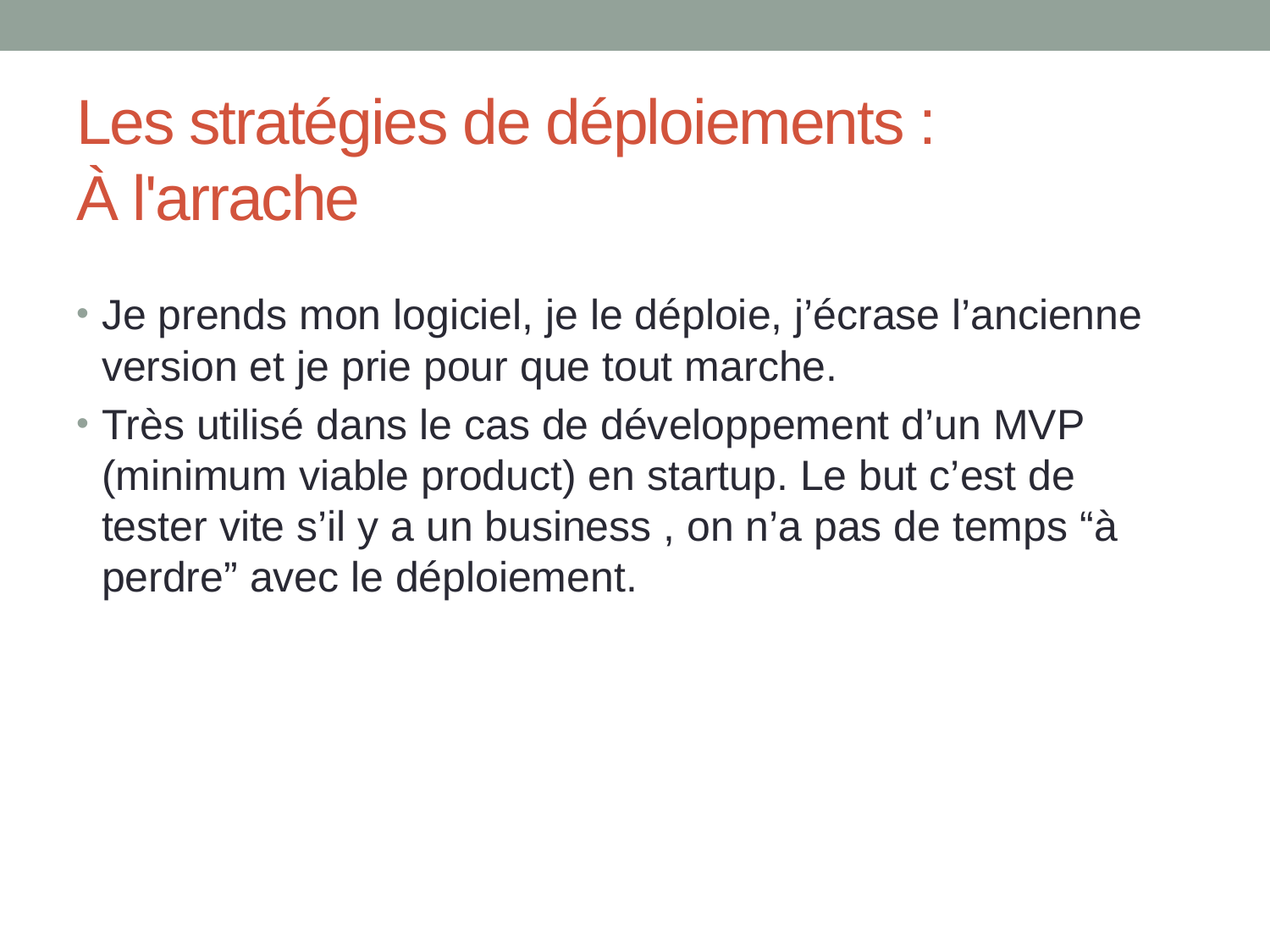

# Les stratégies de déploiements : À l'arrache

Je prends mon logiciel, je le déploie, j’écrase l’ancienne version et je prie pour que tout marche.
Très utilisé dans le cas de développement d’un MVP (minimum viable product) en startup. Le but c’est de tester vite s’il y a un business , on n’a pas de temps “à perdre” avec le déploiement.